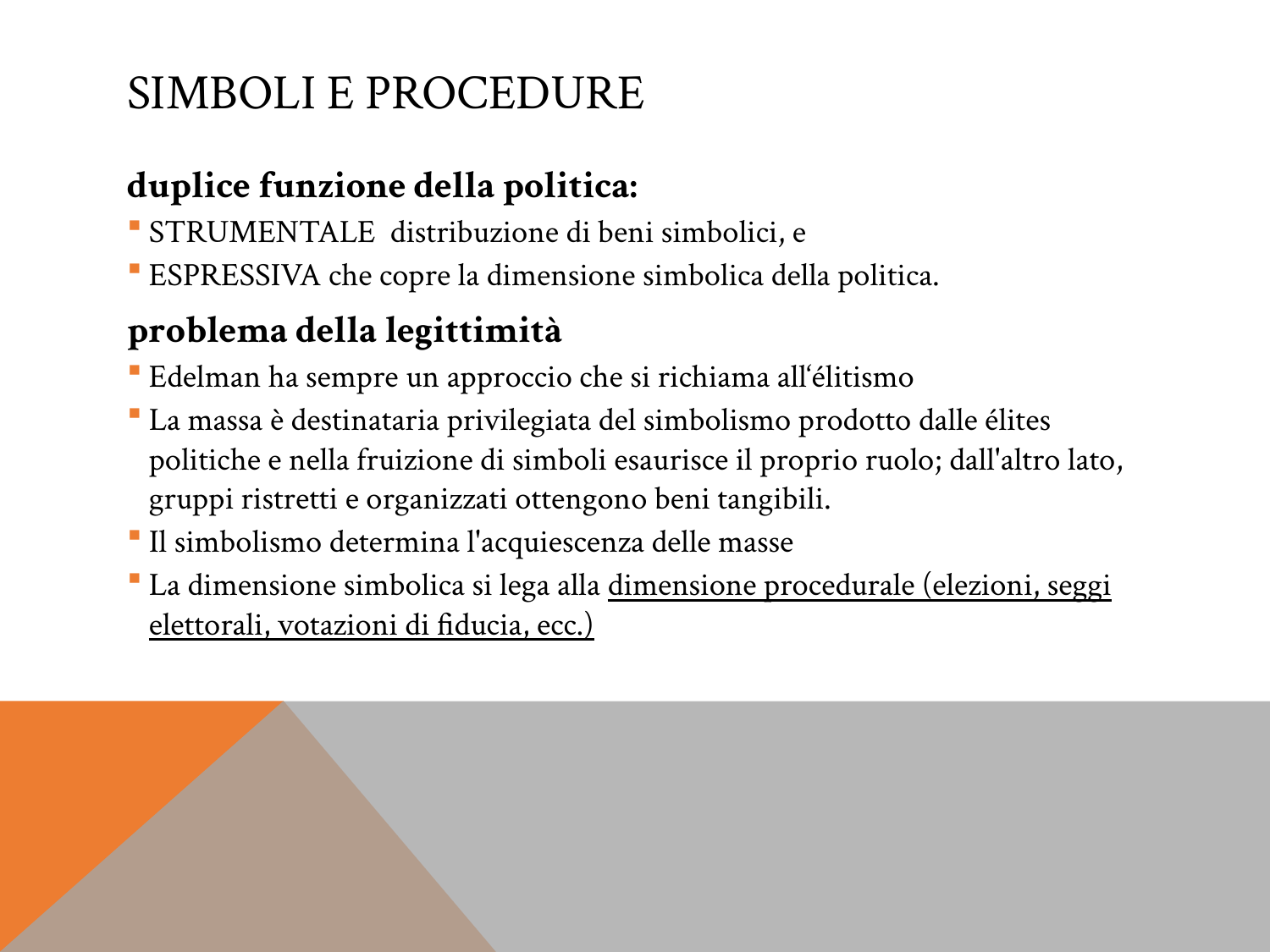

# Simboli e procedure
duplice funzione della politica:
STRUMENTALE  distribuzione di beni simbolici, e
ESPRESSIVA che copre la dimensione simbolica della politica.
problema della legittimità
Edelman ha sempre un approccio che si richiama all‘élitismo
La massa è destinataria privilegiata del simbolismo prodotto dalle élites politiche e nella fruizione di simboli esaurisce il proprio ruolo; dall'altro lato, gruppi ristretti e organizzati ottengono beni tangibili.
Il simbolismo determina l'acquiescenza delle masse
La dimensione simbolica si lega alla dimensione procedurale (elezioni, seggi elettorali, votazioni di fiducia, ecc.)